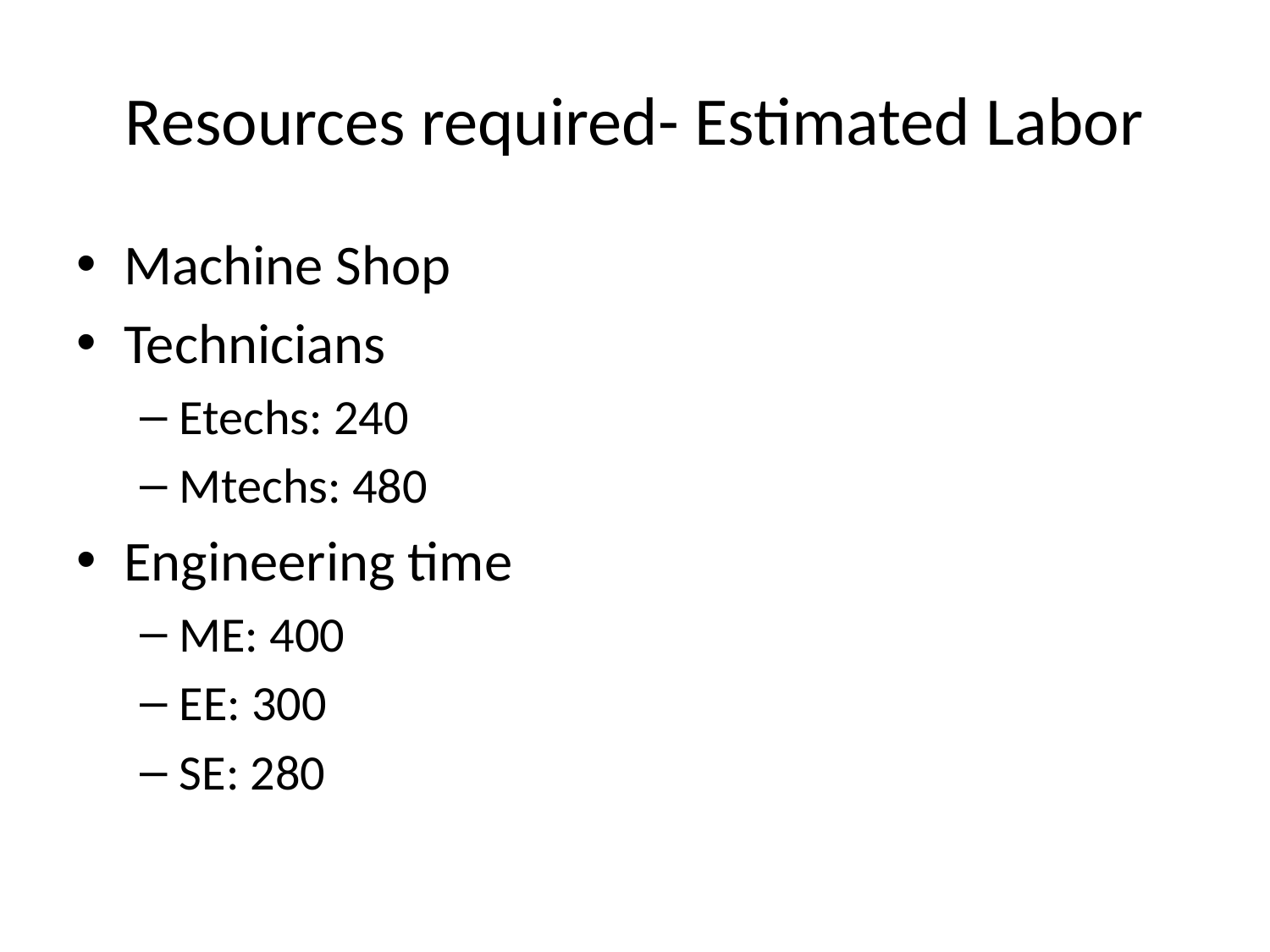

# Resources required- Estimated Labor
Machine Shop
Technicians
Etechs: 240
Mtechs: 480
Engineering time
ME: 400
EE: 300
SE: 280